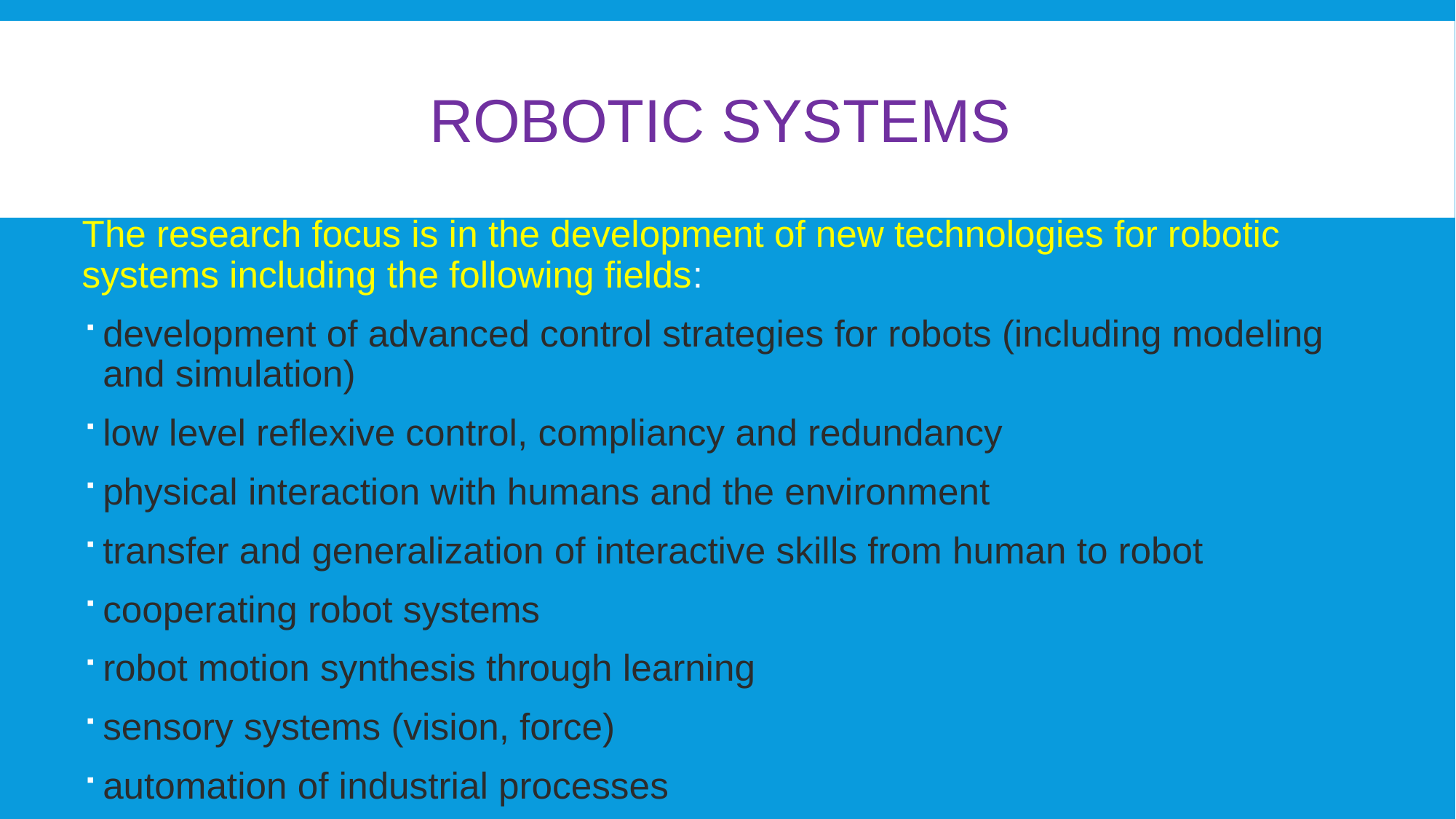

# Robotic systems
The research focus is in the development of new technologies for robotic systems including the following fields:
development of advanced control strategies for robots (including modeling and simulation)
low level reflexive control, compliancy and redundancy
physical interaction with humans and the environment
transfer and generalization of interactive skills from human to robot
cooperating robot systems
robot motion synthesis through learning
sensory systems (vision, force)
automation of industrial processes